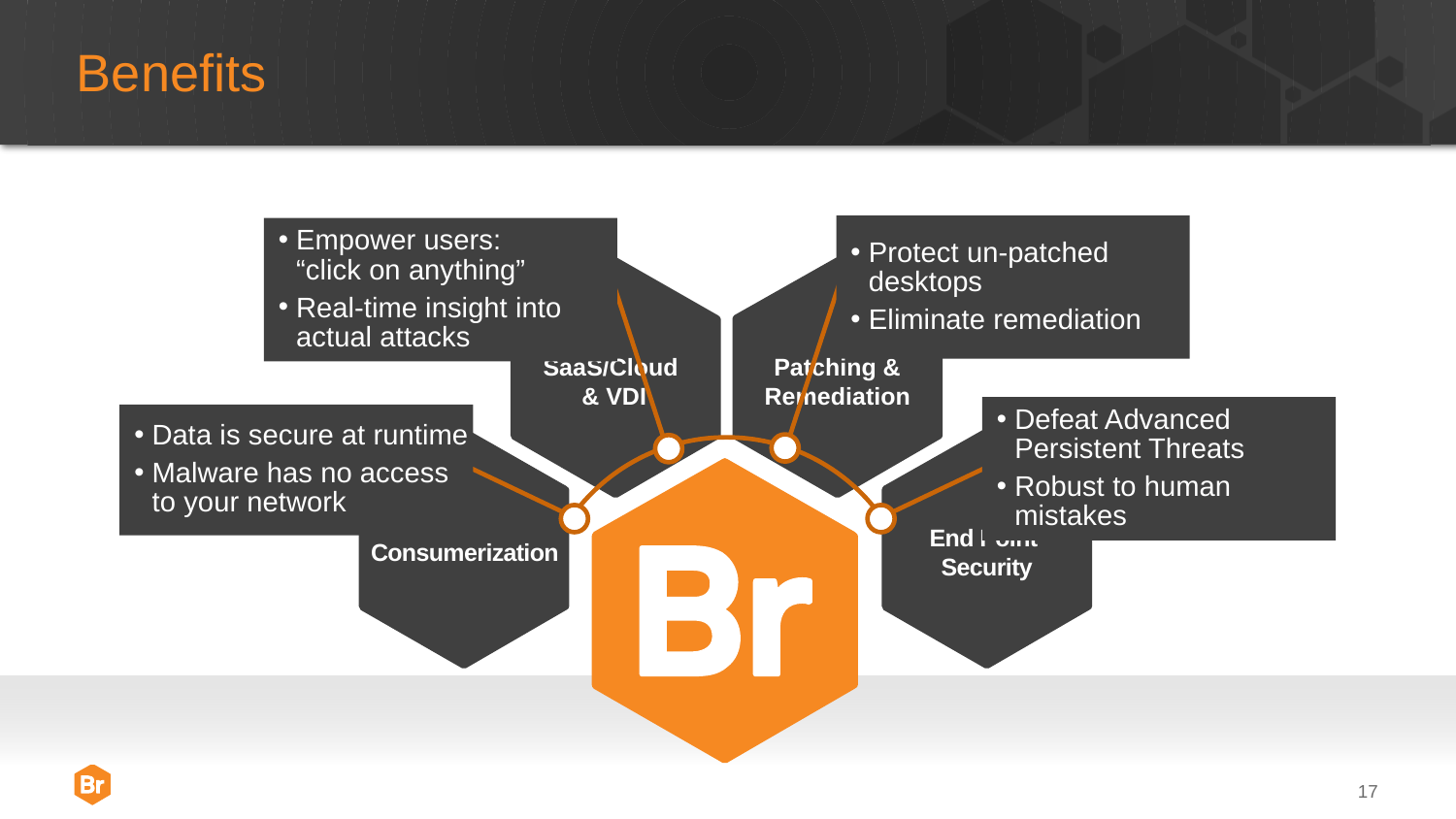

# Benefits
Protect un-patched desktops
Eliminate remediation
Empower users:
“click on anything”
Real-time insight into actual attacks

SaaS/Cloud
& VDI
Patching & Remediation

End Point
Security
Consumerization

Defeat Advanced Persistent Threats
Robust to human mistakes
Data is secure at runtime
Malware has no access to your network

17